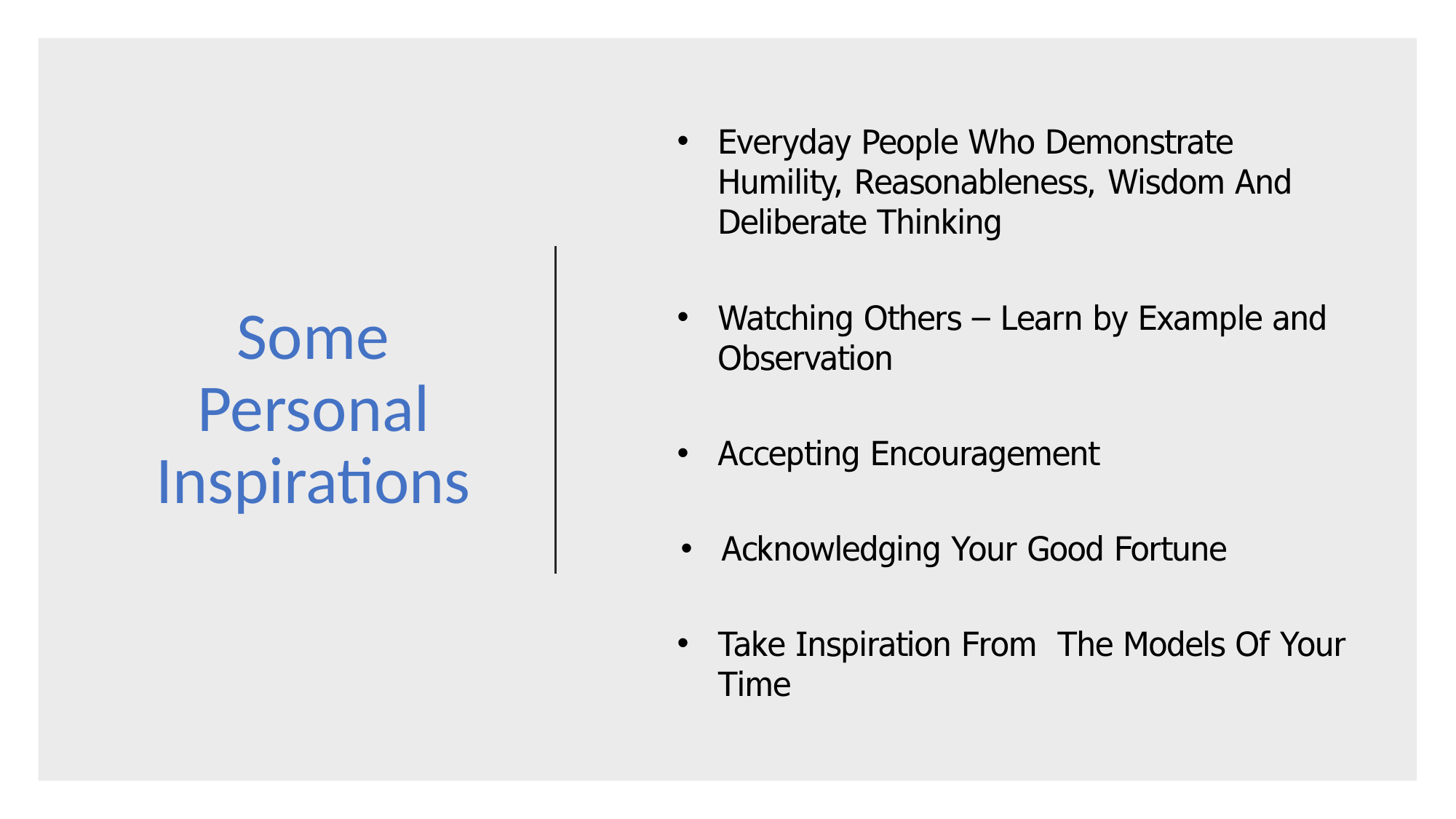

# Some Personal Inspirations
Everyday People Who Demonstrate Humility, Reasonableness, Wisdom And Deliberate Thinking
Watching Others – Learn by Example and Observation
Accepting Encouragement
Acknowledging Your Good Fortune
Take Inspiration From  The Models Of Your Time